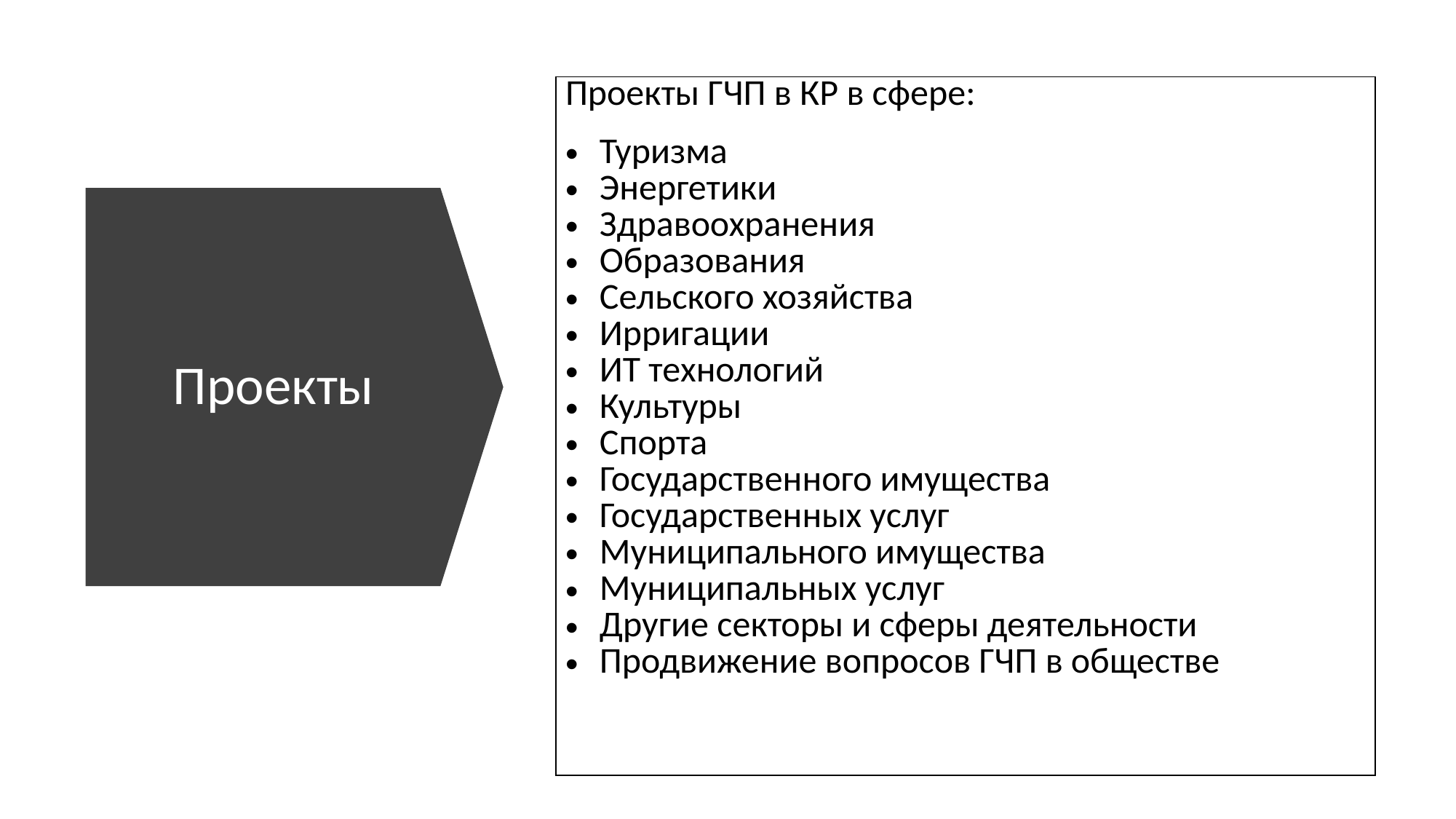

| Проекты ГЧП в КР в сфере: Туризма Энергетики Здравоохранения Образования Сельского хозяйства Ирригации ИТ технологий Культуры Спорта Государственного имущества Государственных услуг Муниципального имущества Муниципальных услуг Другие секторы и сферы деятельности Продвижение вопросов ГЧП в обществе |
| --- |

# Проекты